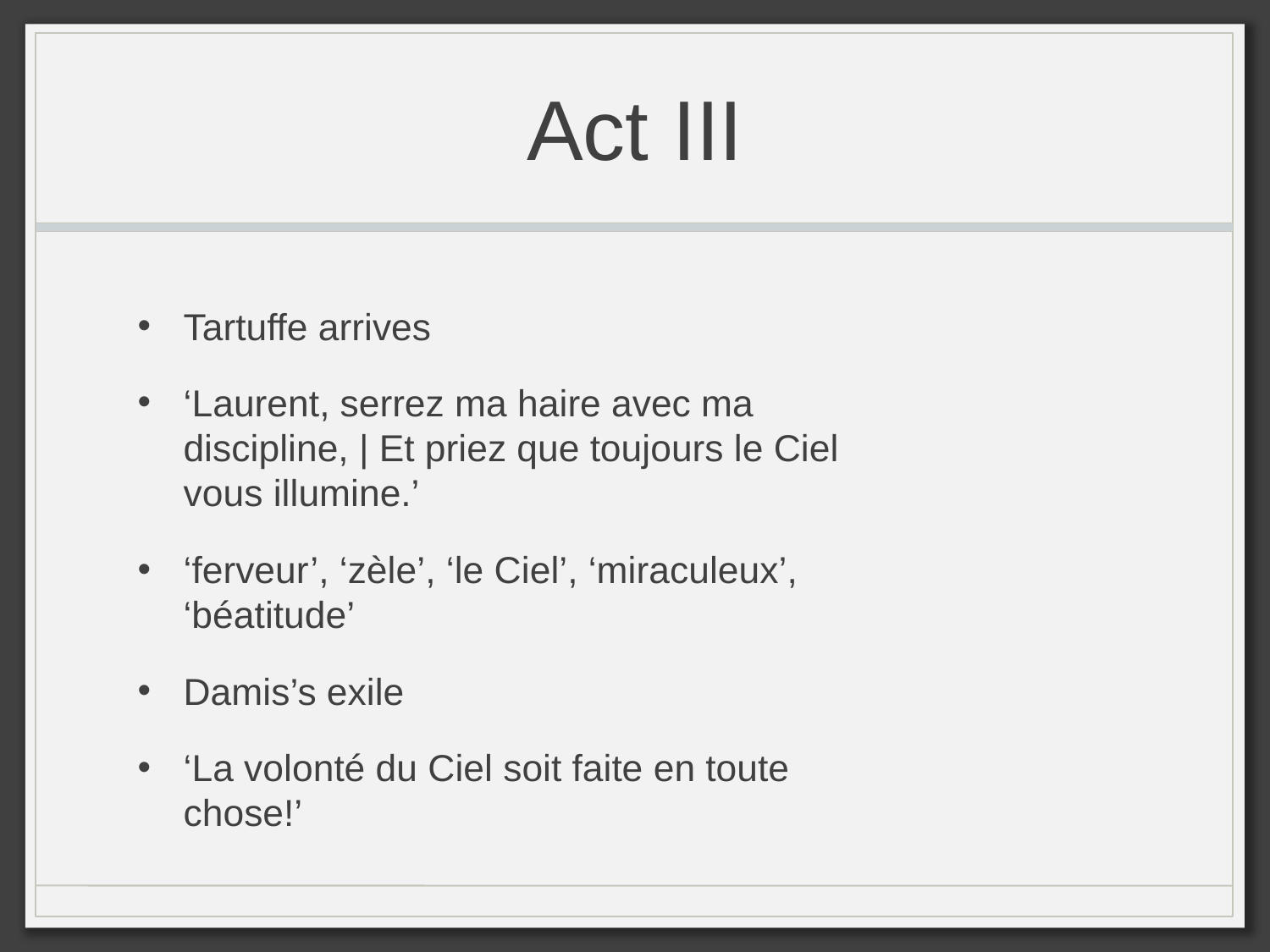

# Act III
Tartuffe arrives
‘Laurent, serrez ma haire avec ma discipline, | Et priez que toujours le Ciel vous illumine.’
‘ferveur’, ‘zèle’, ‘le Ciel’, ‘miraculeux’, ‘béatitude’
Damis’s exile
‘La volonté du Ciel soit faite en toute chose!’